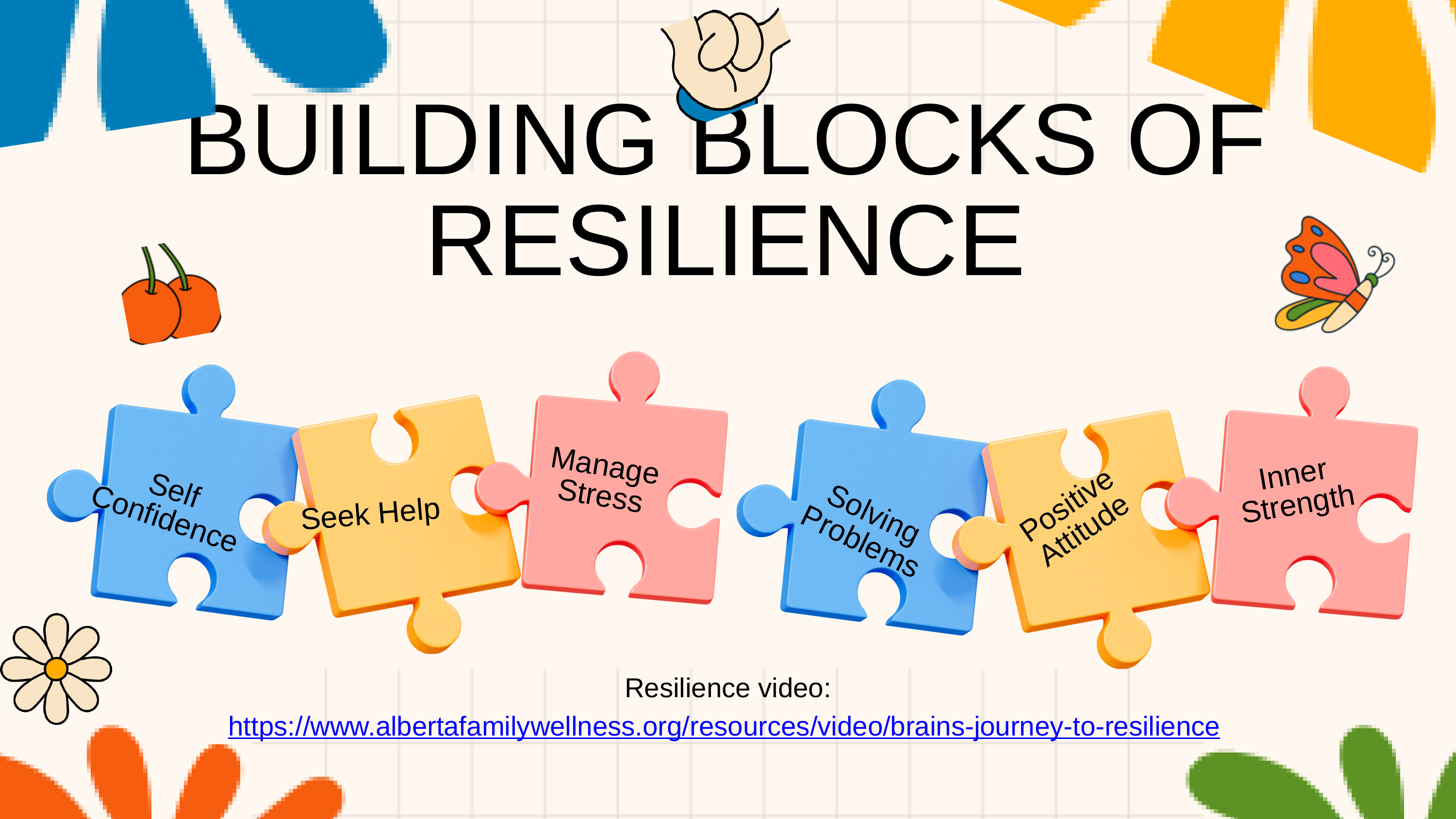

BUILDING BLOCKS OF RESILIENCE

Manage
Stress
Inner
Strength
Self
Confidence
Positive
Attitude
Solving
Problems
Seek Help

Resilience video:
 https://www.albertafamilywellness.org/resources/video/brains-journey-to-resilience